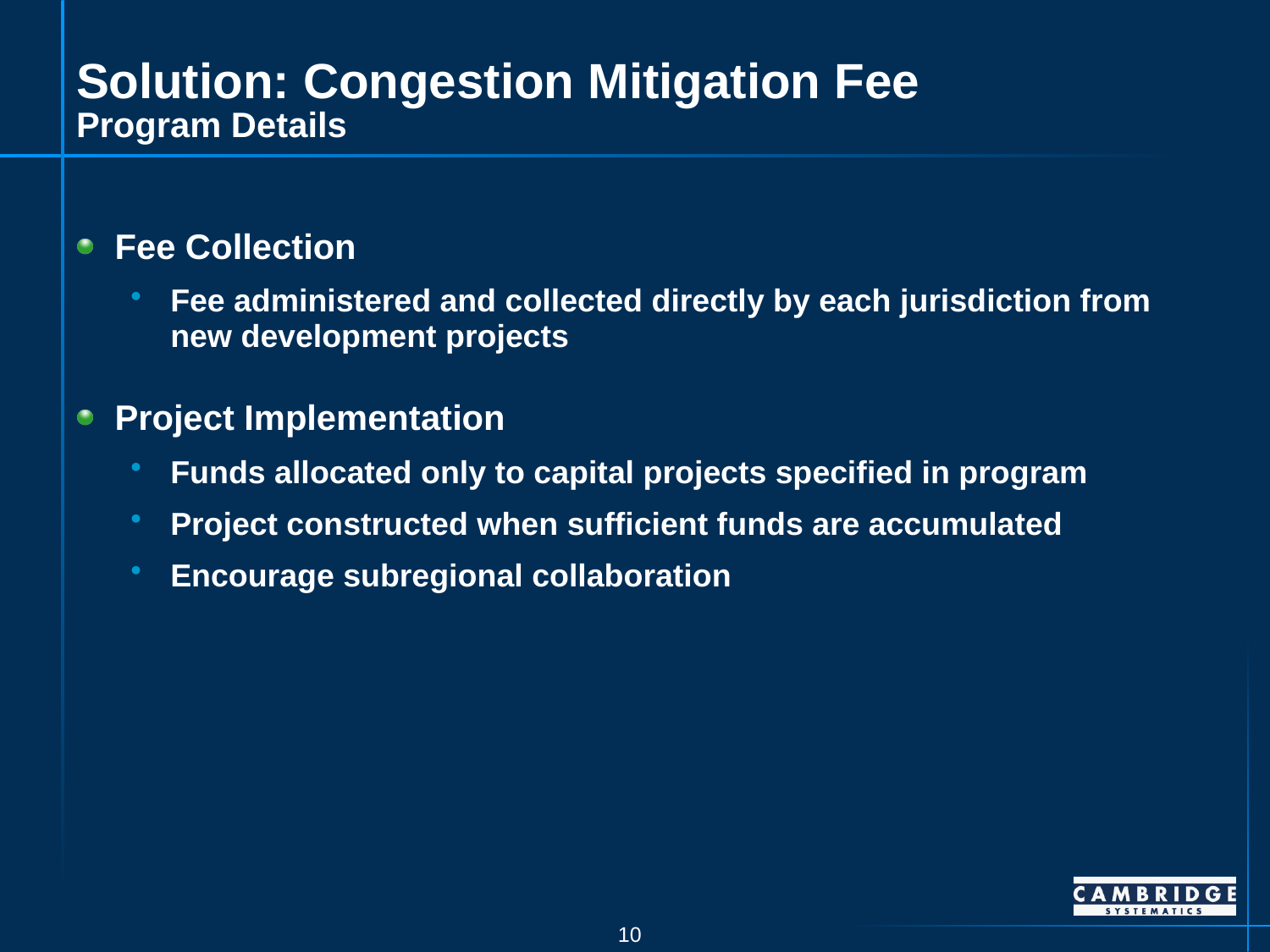

# Solution: Congestion Mitigation Fee Program Details
Fee Collection
Fee administered and collected directly by each jurisdiction from new development projects
Project Implementation
Funds allocated only to capital projects specified in program
Project constructed when sufficient funds are accumulated
Encourage subregional collaboration

10